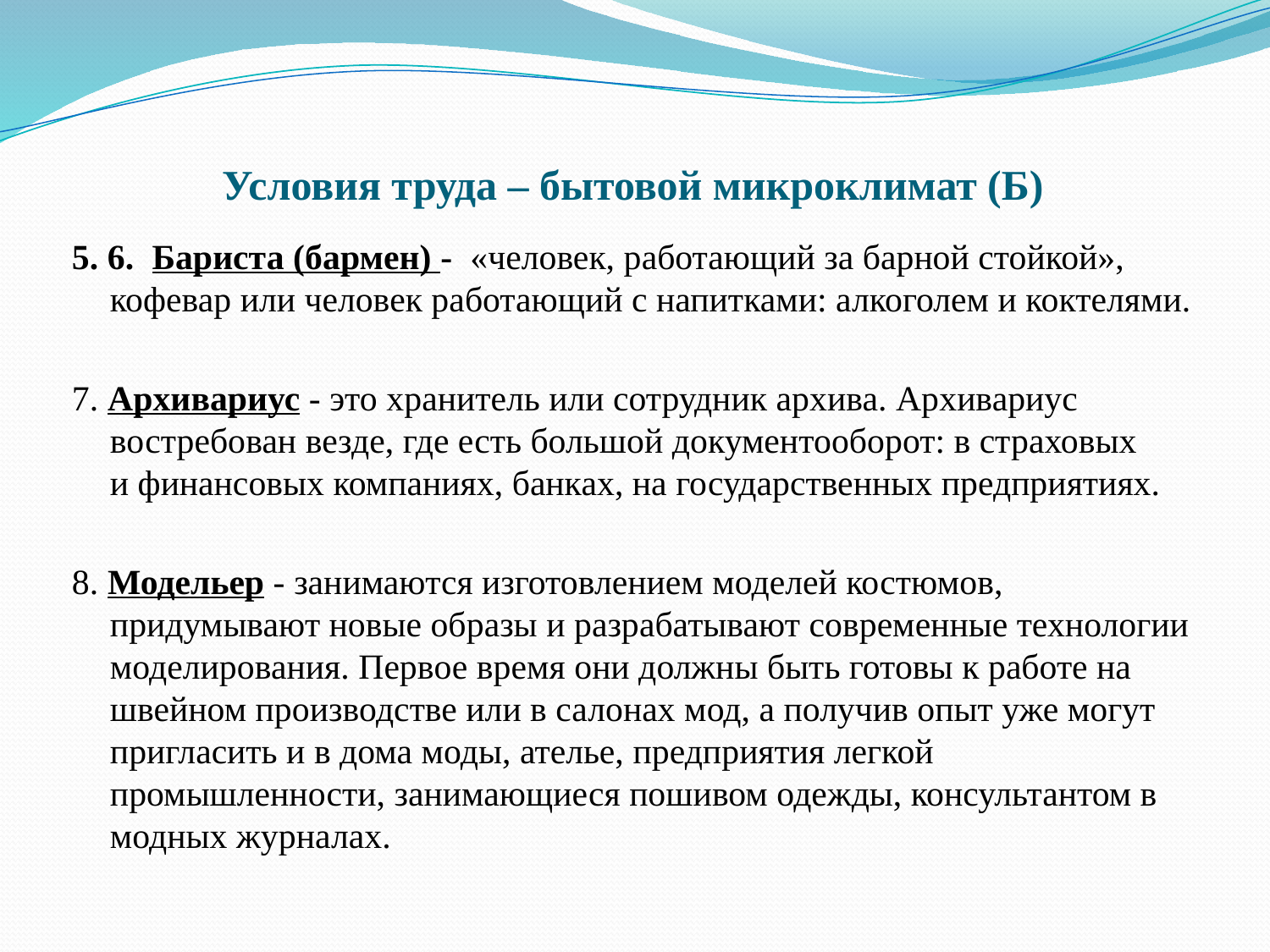

# Условия труда – бытовой микроклимат (Б)
5. 6.  Бариста (бармен) -  «человек, работающий за барной стойкой», кофевар или человек работающий с напитками: алкоголем и коктелями.

7. Архивариус - это хранитель или сотрудник архива. Архивариус востребован везде, где есть большой документооборот: в страховых и финансовых компаниях, банках, на государственных предприятиях.

8. Модельер - занимаются изготовлением моделей костюмов, придумывают новые образы и разрабатывают современные технологии моделирования. Первое время они должны быть готовы к работе на швейном производстве или в салонах мод, а получив опыт уже могут пригласить и в дома моды, ателье, предприятия легкой промышленности, занимающиеся пошивом одежды, консультантом в модных журналах.